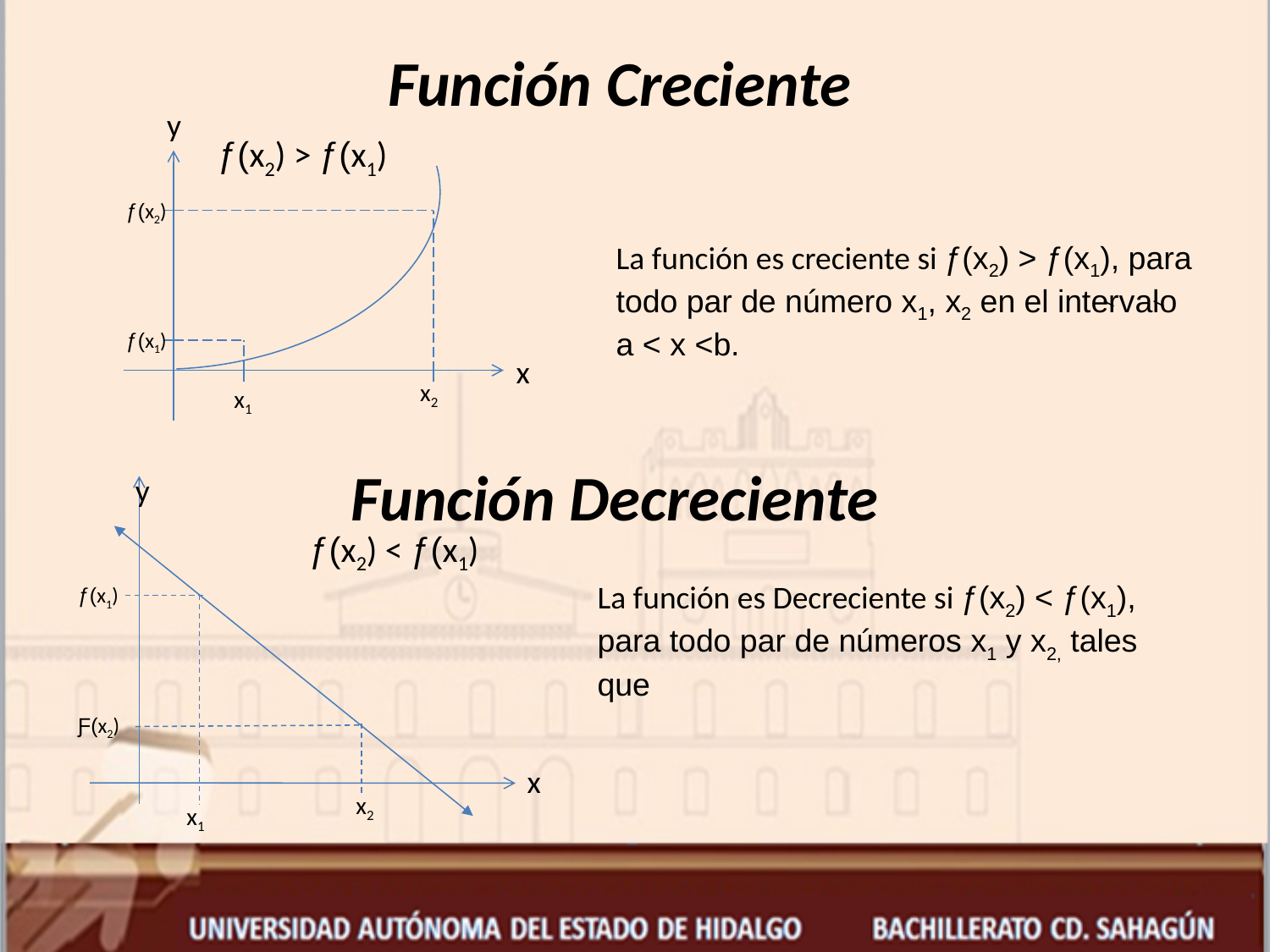

Función Creciente

y
ƒ(x2) > ƒ(x1)
ƒ(x2)
La función es creciente si ƒ(x2) > ƒ(x1), para todo par de número x1, x2 en el intervalo a < x <b.
ƒ(x1)
x2
x1
x
Función Decreciente
y
ƒ(x2) < ƒ(x1)
ƒ(x1)
Ƒ(x2)
x
x2
x1
La función es Decreciente si ƒ(x2) < ƒ(x1), para todo par de números x1 y x2, tales que